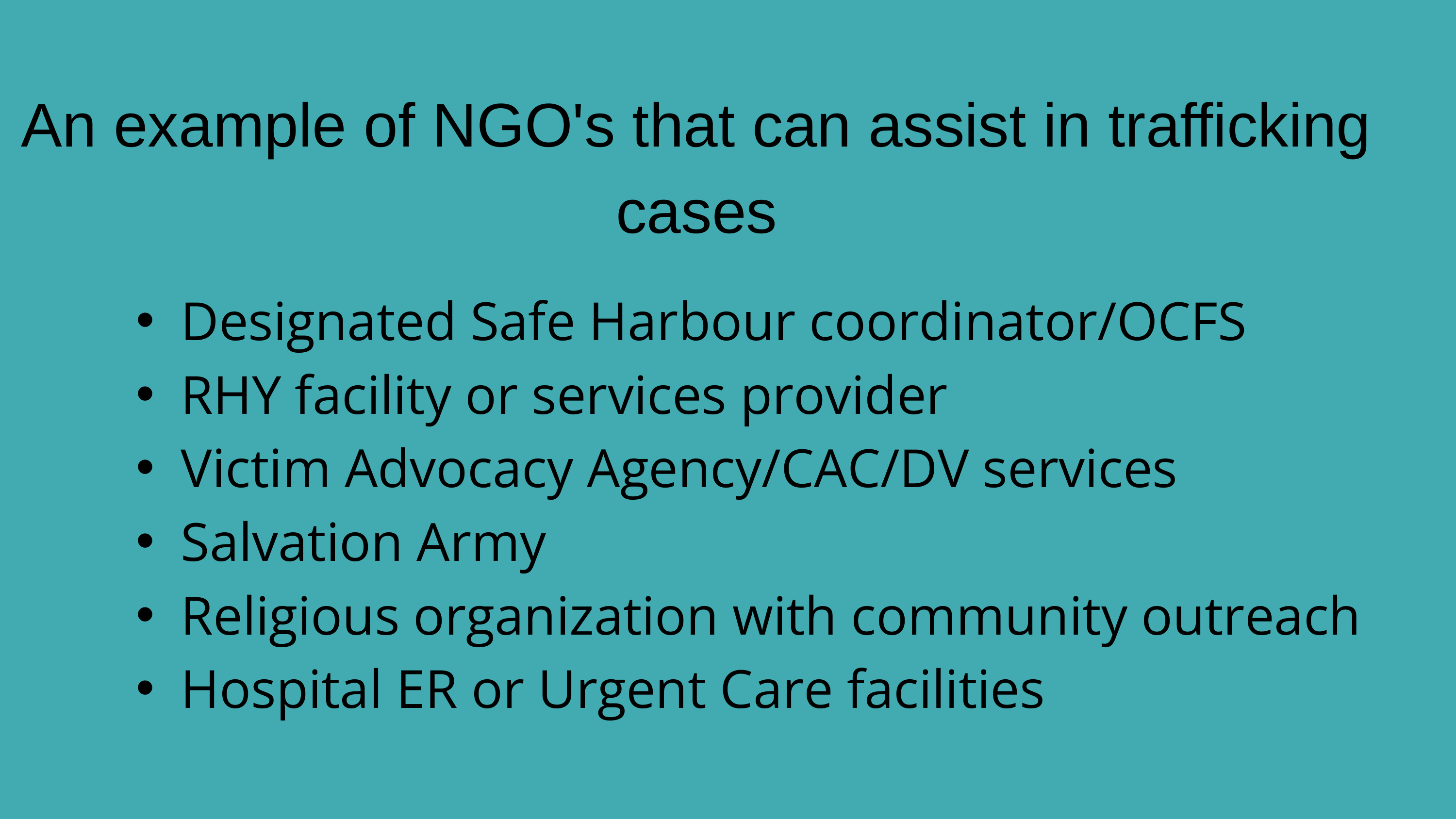

An example of NGO's that can assist in trafficking cases
Designated Safe Harbour coordinator/OCFS
RHY facility or services provider
Victim Advocacy Agency/CAC/DV services
Salvation Army
Religious organization with community outreach
Hospital ER or Urgent Care facilities